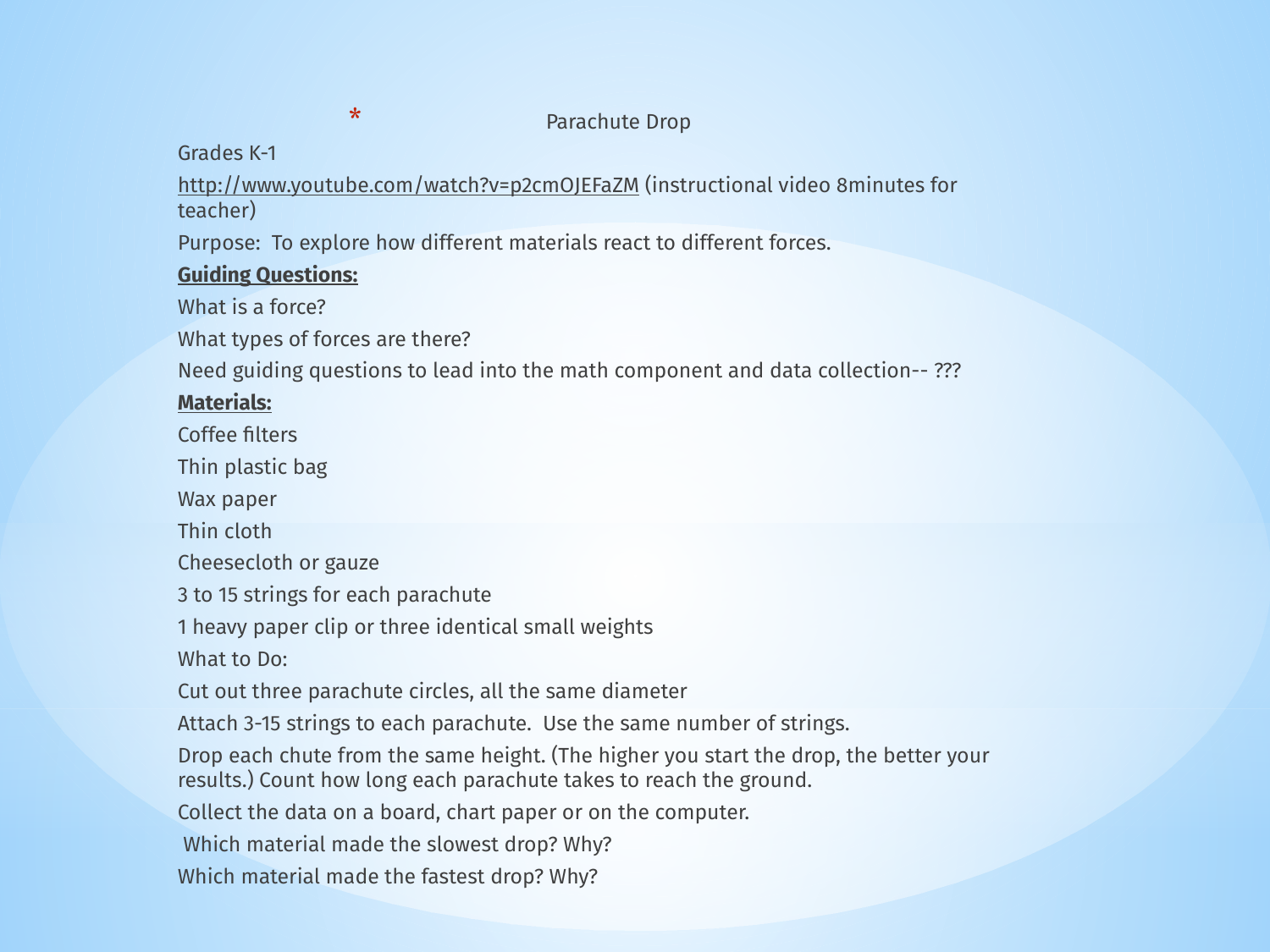

Parachute Drop
Grades K-1
http://www.youtube.com/watch?v=p2cmOJEFaZM (instructional video 8minutes for teacher)
Purpose:  To explore how different materials react to different forces.
Guiding Questions:
What is a force?
What types of forces are there?
Need guiding questions to lead into the math component and data collection-- ???
Materials:
Coffee filters
Thin plastic bag
Wax paper
Thin cloth
Cheesecloth or gauze
3 to 15 strings for each parachute
1 heavy paper clip or three identical small weights
What to Do:
Cut out three parachute circles, all the same diameter
Attach 3-15 strings to each parachute.  Use the same number of strings.
Drop each chute from the same height. (The higher you start the drop, the better your results.) Count how long each parachute takes to reach the ground.
Collect the data on a board, chart paper or on the computer.
 Which material made the slowest drop? Why?
Which material made the fastest drop? Why?